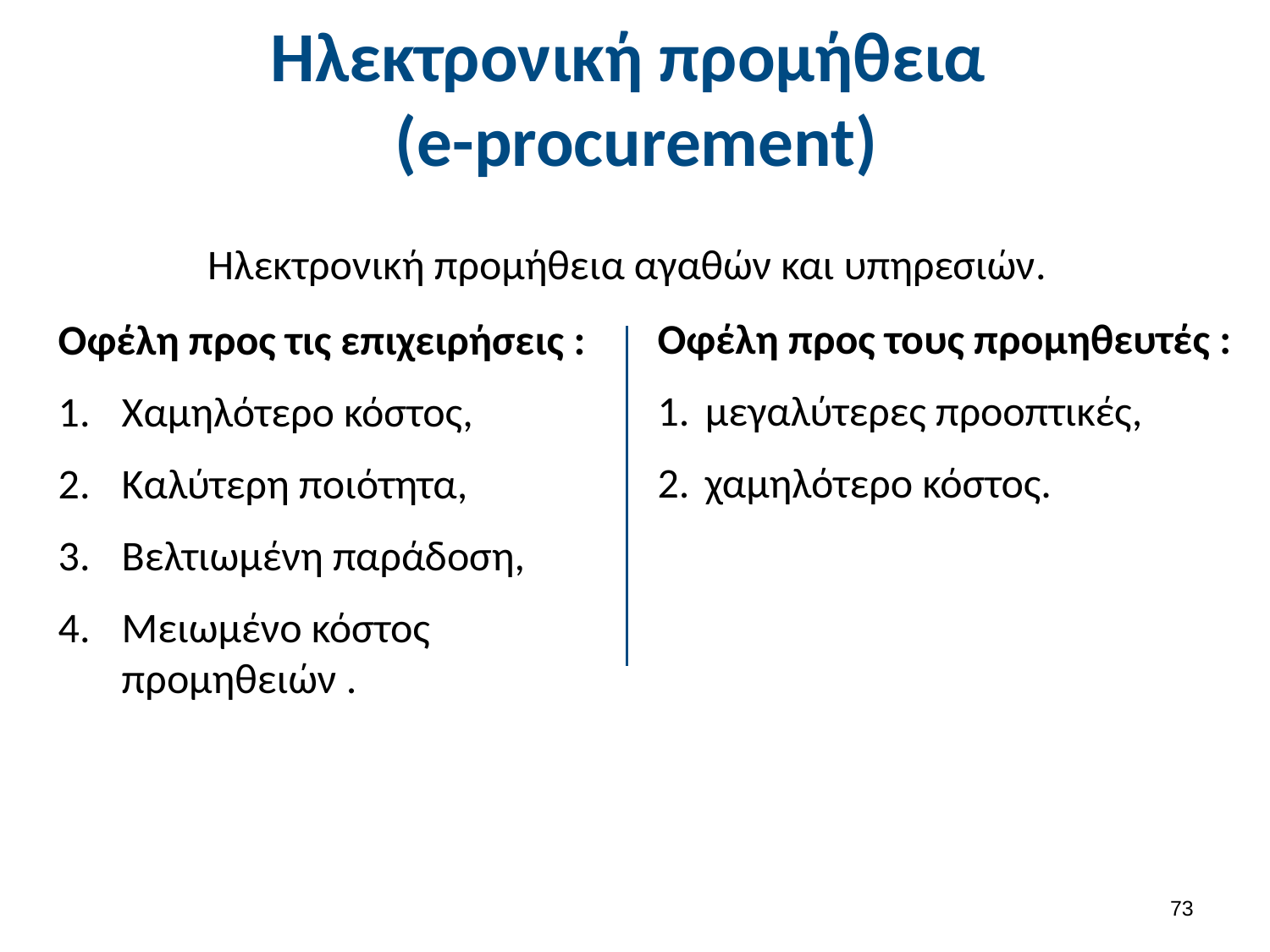

# Ηλεκτρονική προμήθεια (e-procurement)
Ηλεκτρονική προμήθεια αγαθών και υπηρεσιών.
Οφέλη προς τις επιχειρήσεις :
Χαμηλότερο κόστος,
Καλύτερη ποιότητα,
Βελτιωμένη παράδοση,
Μειωμένο κόστος προμηθειών .
Οφέλη προς τους προμηθευτές :
μεγαλύτερες προοπτικές,
χαμηλότερο κόστος.
73